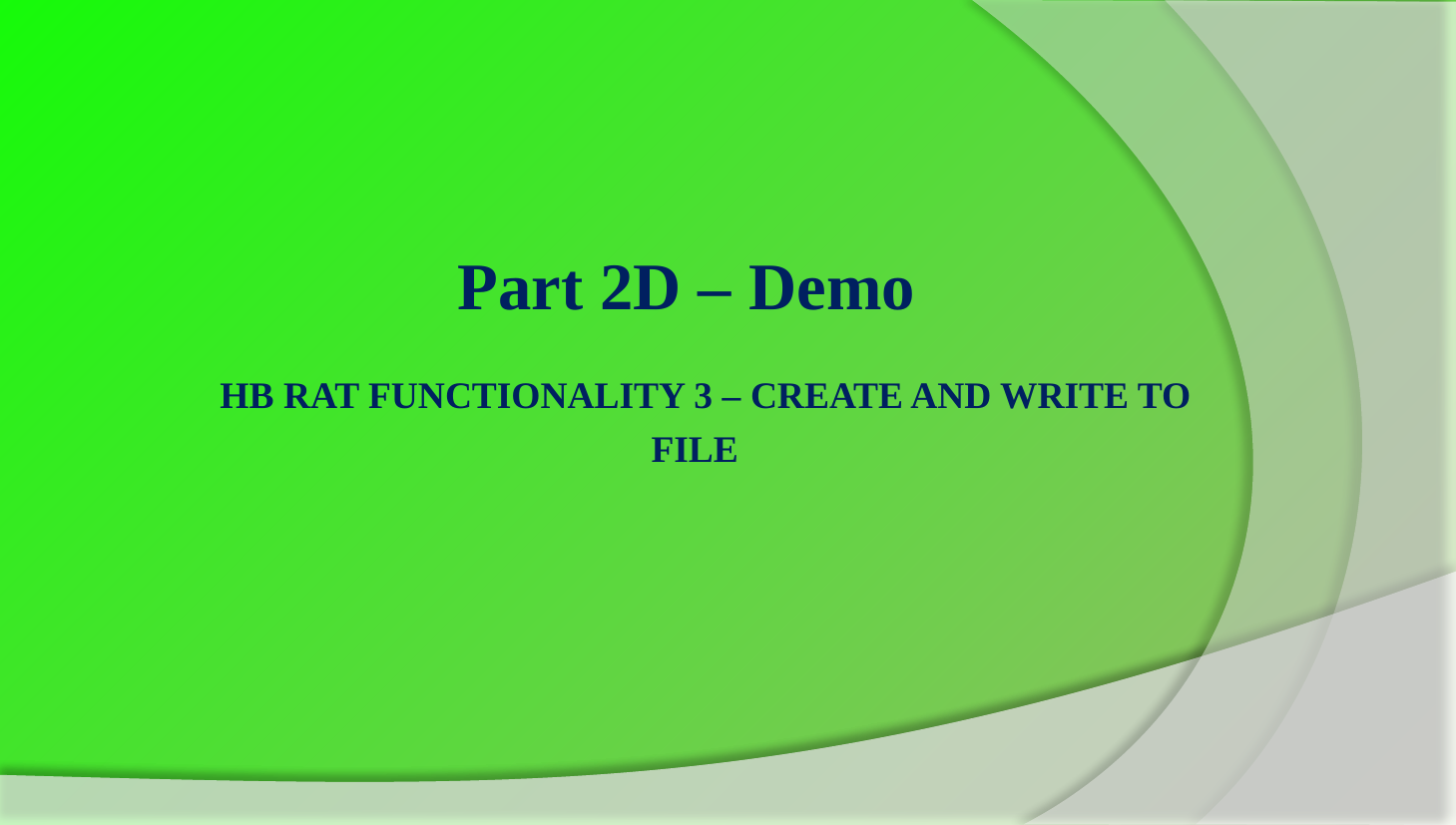

# Part 2D – Demo Hb rat functionality 3 – Create and Write to File